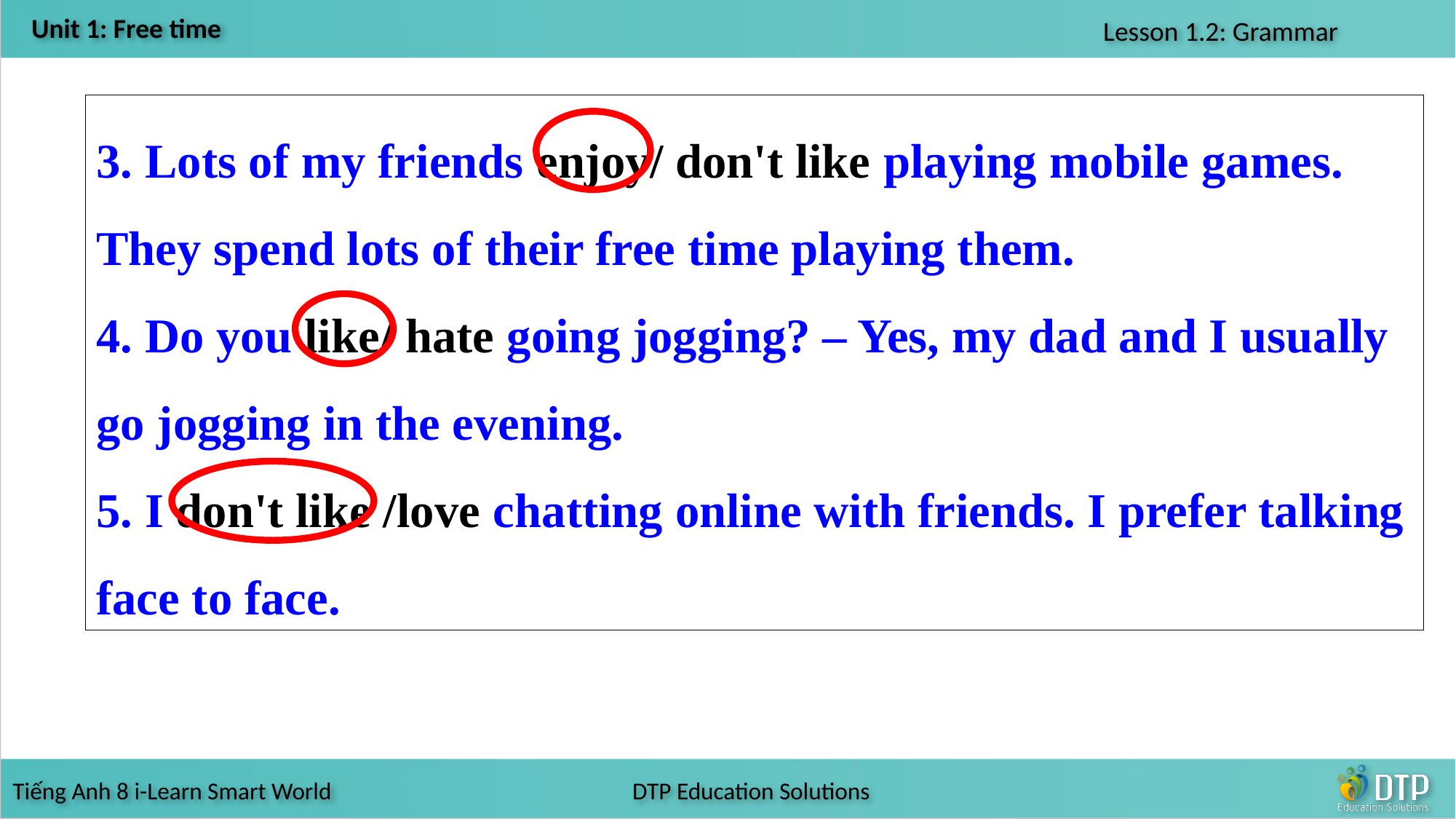

3. Lots of my friends enjoy/ don't like playing mobile games. They spend lots of their free time playing them.
4. Do you like/ hate going jogging? – Yes, my dad and I usually go jogging in the evening.
5. I don't like /love chatting online with friends. I prefer talking face to face.